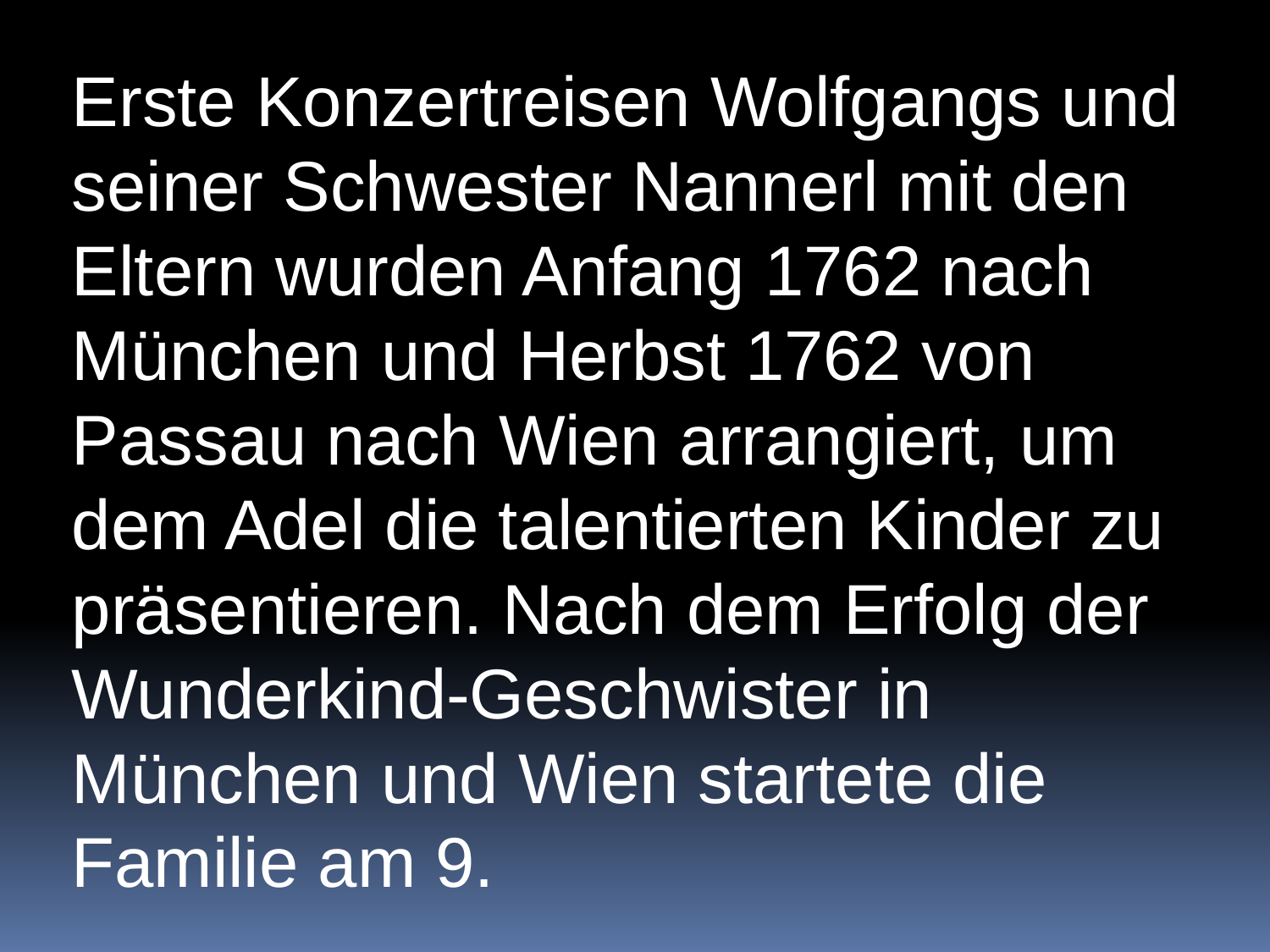

Erste Konzertreisen Wolfgangs und seiner Schwester Nannerl mit den Eltern wurden Anfang 1762 nach München und Herbst 1762 von Passau nach Wien arrangiert, um dem Adel die talentierten Kinder zu präsentieren. Nach dem Erfolg der Wunderkind-Geschwister in München und Wien startete die Familie am 9.